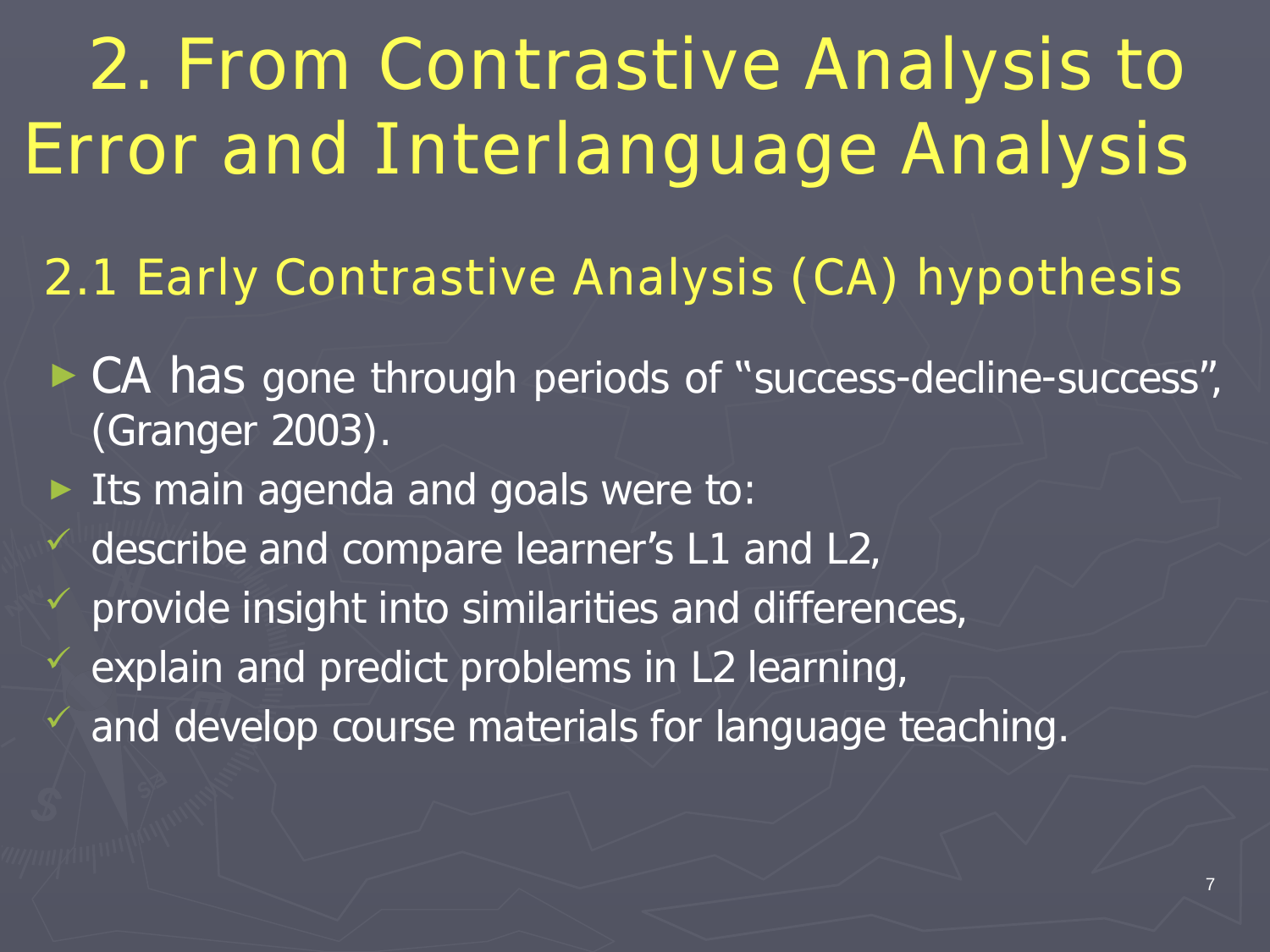

# 2. From Contrastive Analysis to Error and Interlanguage Analysis
2.1 Early Contrastive Analysis (CA) hypothesis

CA has gone through periods of “success-decline-success”, (Granger 2003).
Its main agenda and goals were to:
describe and compare learner’s L1 and L2,
provide insight into similarities and differences,
explain and predict problems in L2 learning,
and develop course materials for language teaching.

7